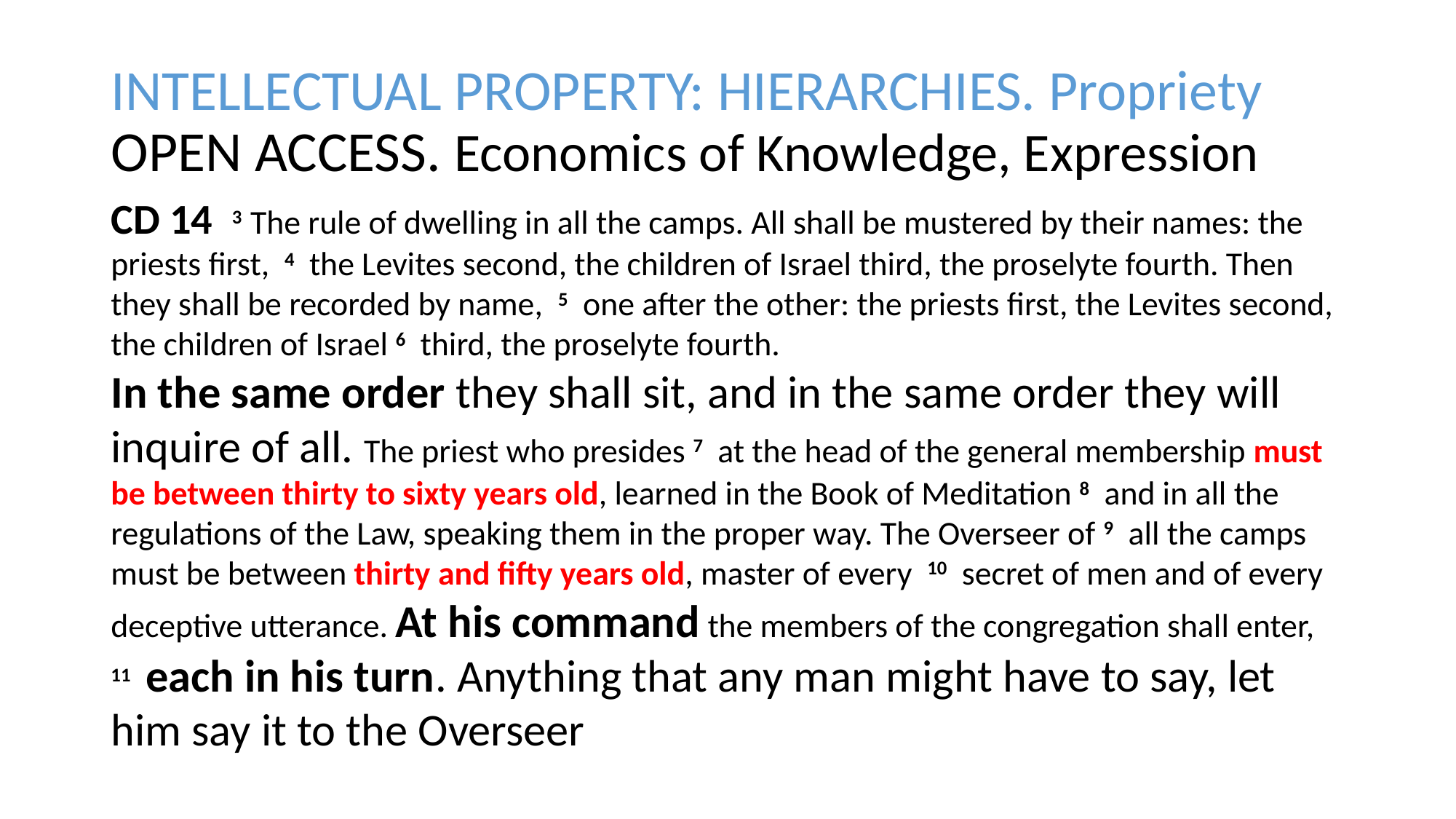

# INTELLECTUAL PROPERTY: HIERARCHIES. Propriety OPEN ACCESS. Economics of Knowledge, Expression
CD 14  3  The rule of dwelling in all the camps. All shall be mustered by their names: the priests first,  4  the Levites second, the children of Israel third, the proselyte fourth. Then they shall be recorded by name,  5  one after the other: the priests first, the Levites second, the children of Israel 6  third, the proselyte fourth.
In the same order they shall sit, and in the same order they will inquire of all. The priest who presides 7  at the head of the general membership must be between thirty to sixty years old, learned in the Book of Meditation 8  and in all the regulations of the Law, speaking them in the proper way. The Overseer of 9  all the camps must be between thirty and fifty years old, master of every  10  secret of men and of every deceptive utterance. At his command the members of the congregation shall enter,  11  each in his turn. Anything that any man might have to say, let him say it to the Overseer